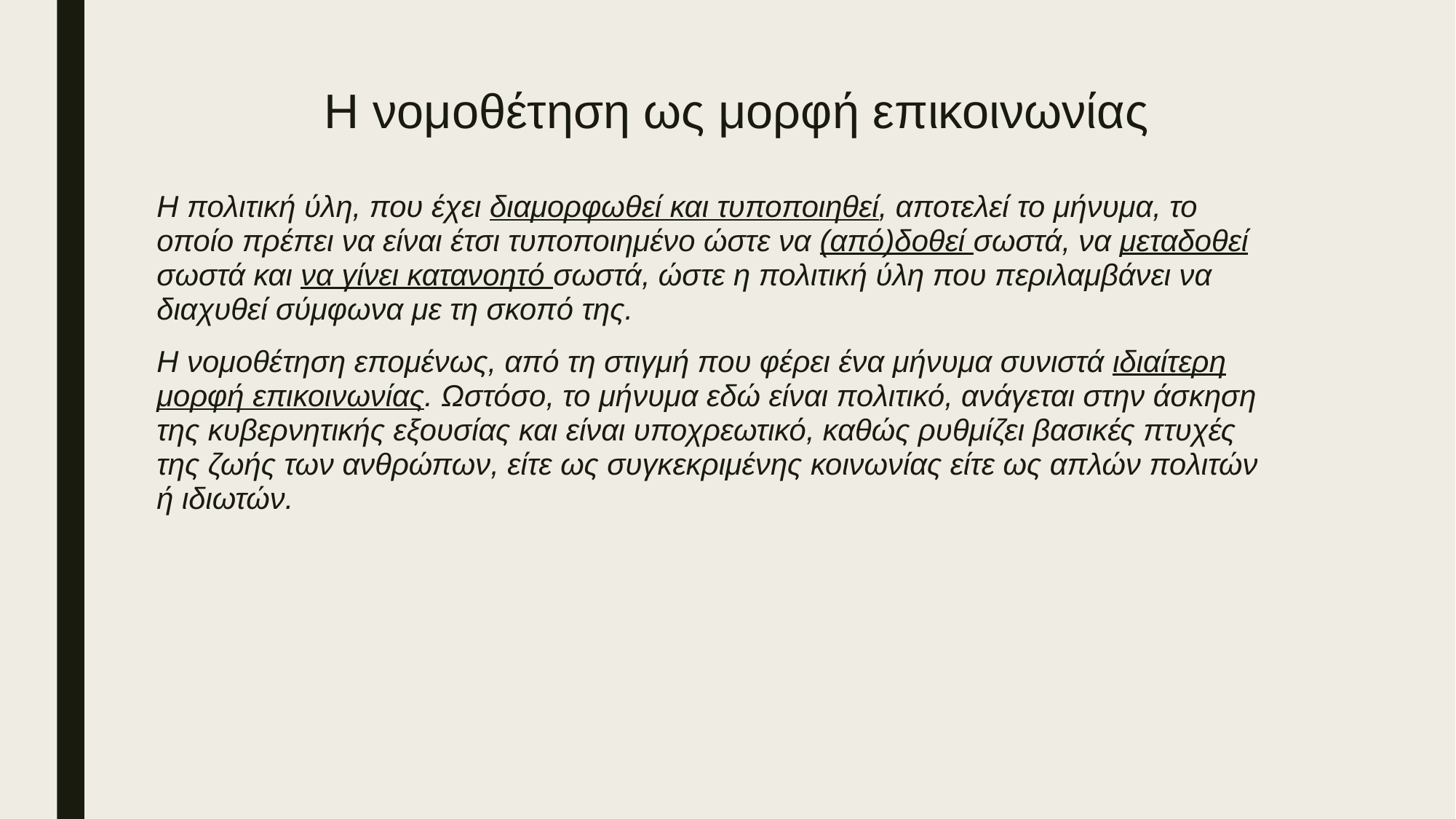

# Η νομοθέτηση ως μορφή επικοινωνίας
Η πολιτική ύλη, που έχει διαμορφωθεί και τυποποιηθεί, αποτελεί το μήνυμα, το οποίο πρέπει να είναι έτσι τυποποιημένο ώστε να (από)δοθεί σωστά, να μεταδοθεί σωστά και να γίνει κατανοητό σωστά, ώστε η πολιτική ύλη που περιλαμβάνει να διαχυθεί σύμφωνα με τη σκοπό της.
Η νομοθέτηση επομένως, από τη στιγμή που φέρει ένα μήνυμα συνιστά ιδιαίτερη μορφή επικοινωνίας. Ωστόσο, το μήνυμα εδώ είναι πολιτικό, ανάγεται στην άσκηση της κυβερνητικής εξουσίας και είναι υποχρεωτικό, καθώς ρυθμίζει βασικές πτυχές της ζωής των ανθρώπων, είτε ως συγκεκριμένης κοινωνίας είτε ως απλών πολιτών ή ιδιωτών.